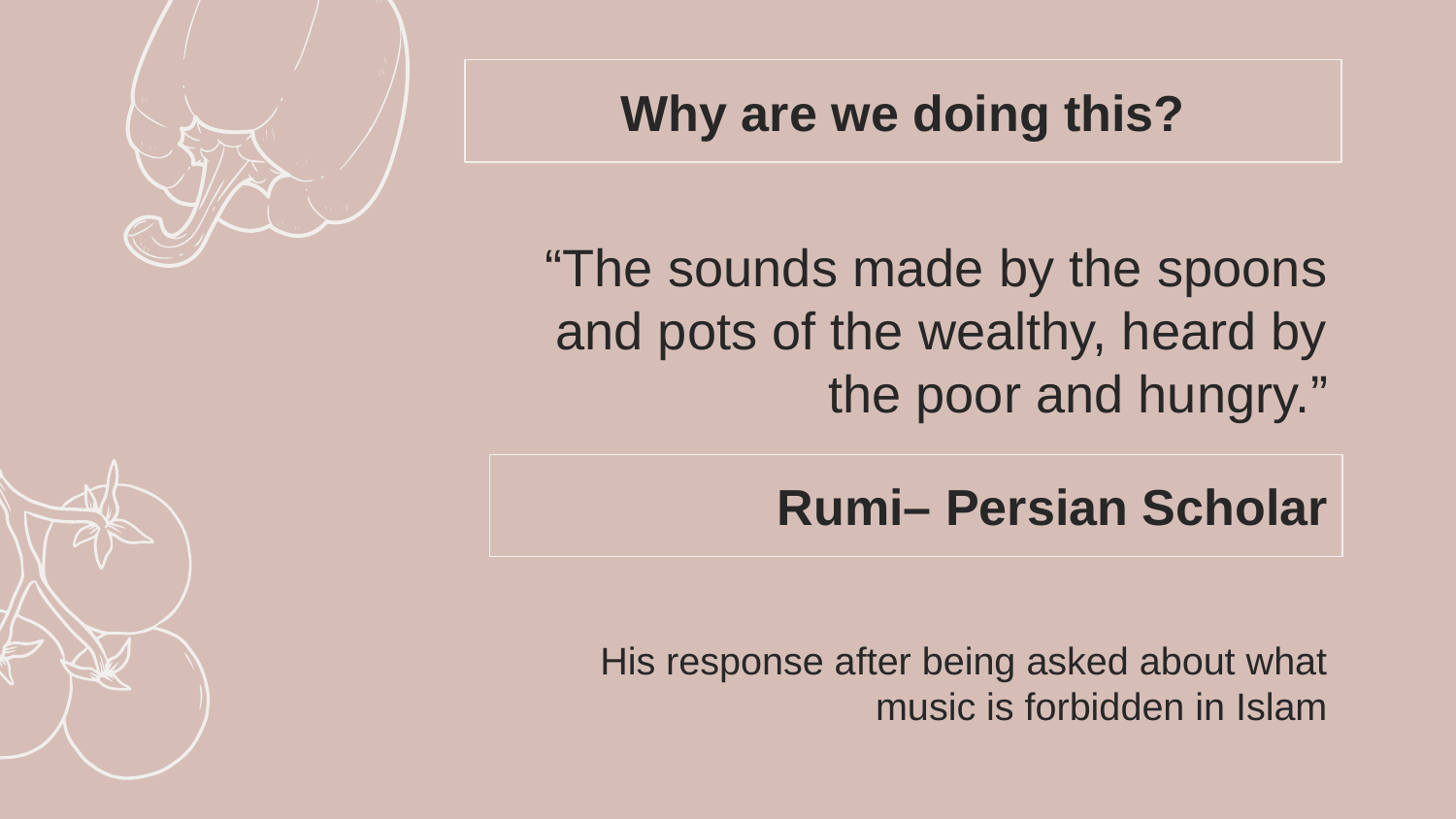

Why are we doing this?
“The sounds made by the spoons and pots of the wealthy, heard by the poor and hungry.”
# Rumi– Persian Scholar
His response after being asked about what music is forbidden in Islam